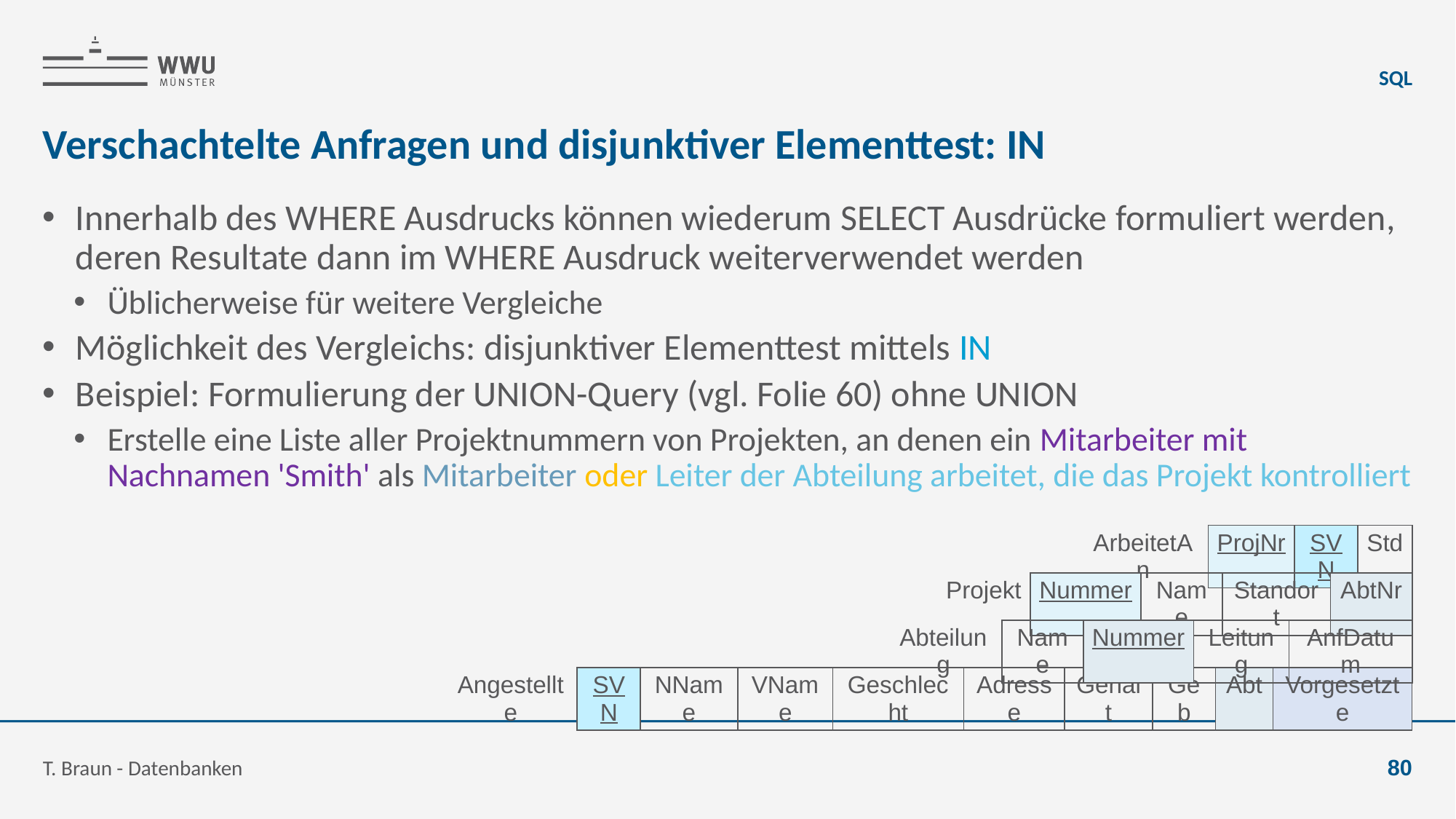

SQL
# Verschachtelte Anfragen und disjunktiver Elementtest: IN
Innerhalb des WHERE Ausdrucks können wiederum SELECT Ausdrücke formuliert werden, deren Resultate dann im WHERE Ausdruck weiterverwendet werden
Üblicherweise für weitere Vergleiche
Möglichkeit des Vergleichs: disjunktiver Elementtest mittels IN
Beispiel: Formulierung der UNION-Query (vgl. Folie 60) ohne UNION
Erstelle eine Liste aller Projektnummern von Projekten, an denen ein Mitarbeiter mit Nachnamen 'Smith' als Mitarbeiter oder Leiter der Abteilung arbeitet, die das Projekt kontrolliert
| ArbeitetAn | ProjNr | SVN | Std |
| --- | --- | --- | --- |
| Projekt | Nummer | Name | Standort | AbtNr |
| --- | --- | --- | --- | --- |
| Abteilung | Name | Nummer | Leitung | AnfDatum |
| --- | --- | --- | --- | --- |
| Angestellte | SVN | NName | VName | Geschlecht | Adresse | Gehalt | Geb | Abt | Vorgesetzte |
| --- | --- | --- | --- | --- | --- | --- | --- | --- | --- |
T. Braun - Datenbanken
80